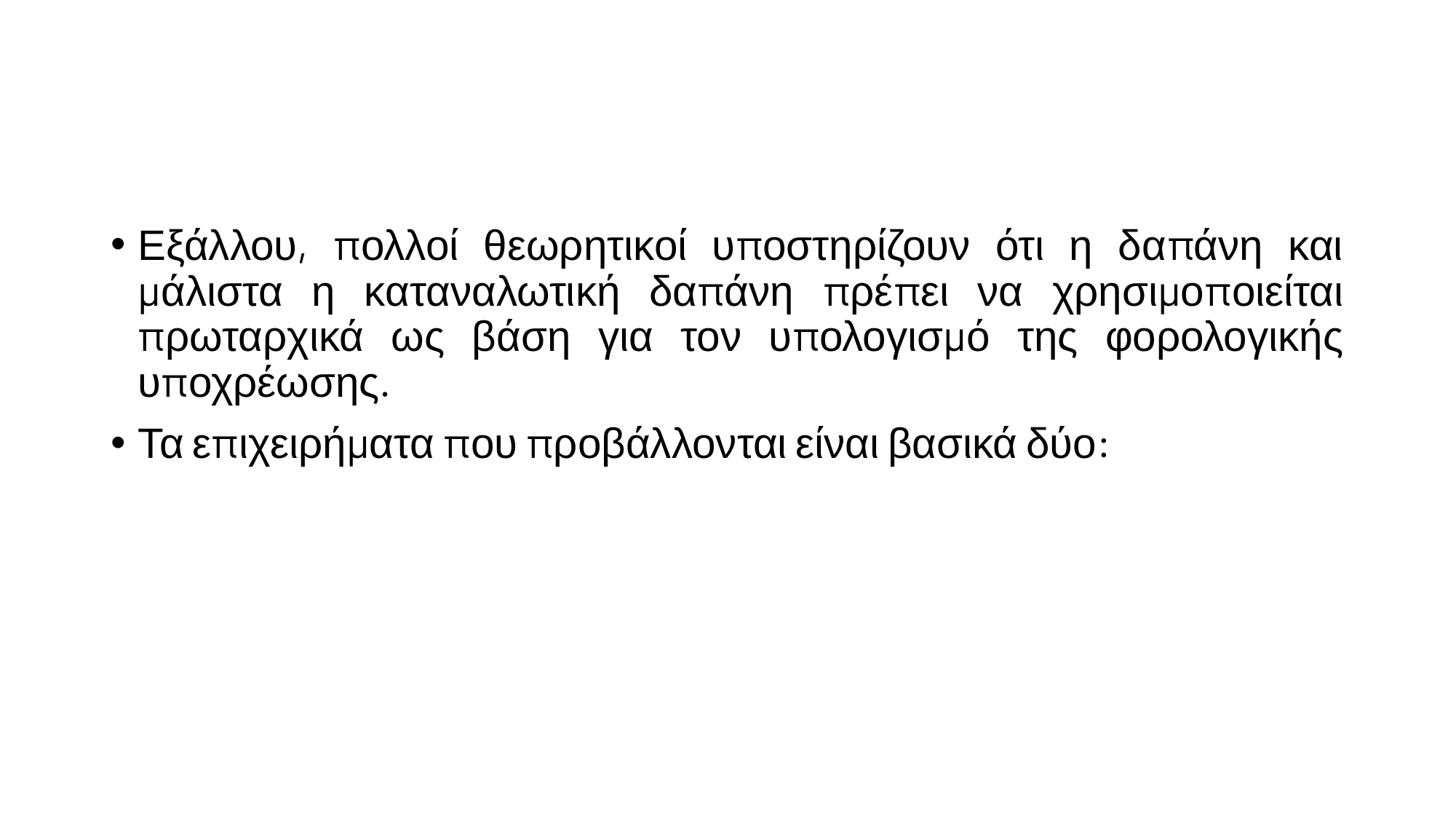

#
Εξάλλου, πολλοί θεωρητικοί υποστηρίζουν ότι η δαπάνη και μάλιστα η καταναλωτική δαπάνη πρέπει να χρησιμοποιείται πρωταρχικά ως βάση για τον υπολογισμό της φορολογικής υποχρέωσης.
Τα επιχειρήματα που προβάλλονται είναι βασικά δύο: